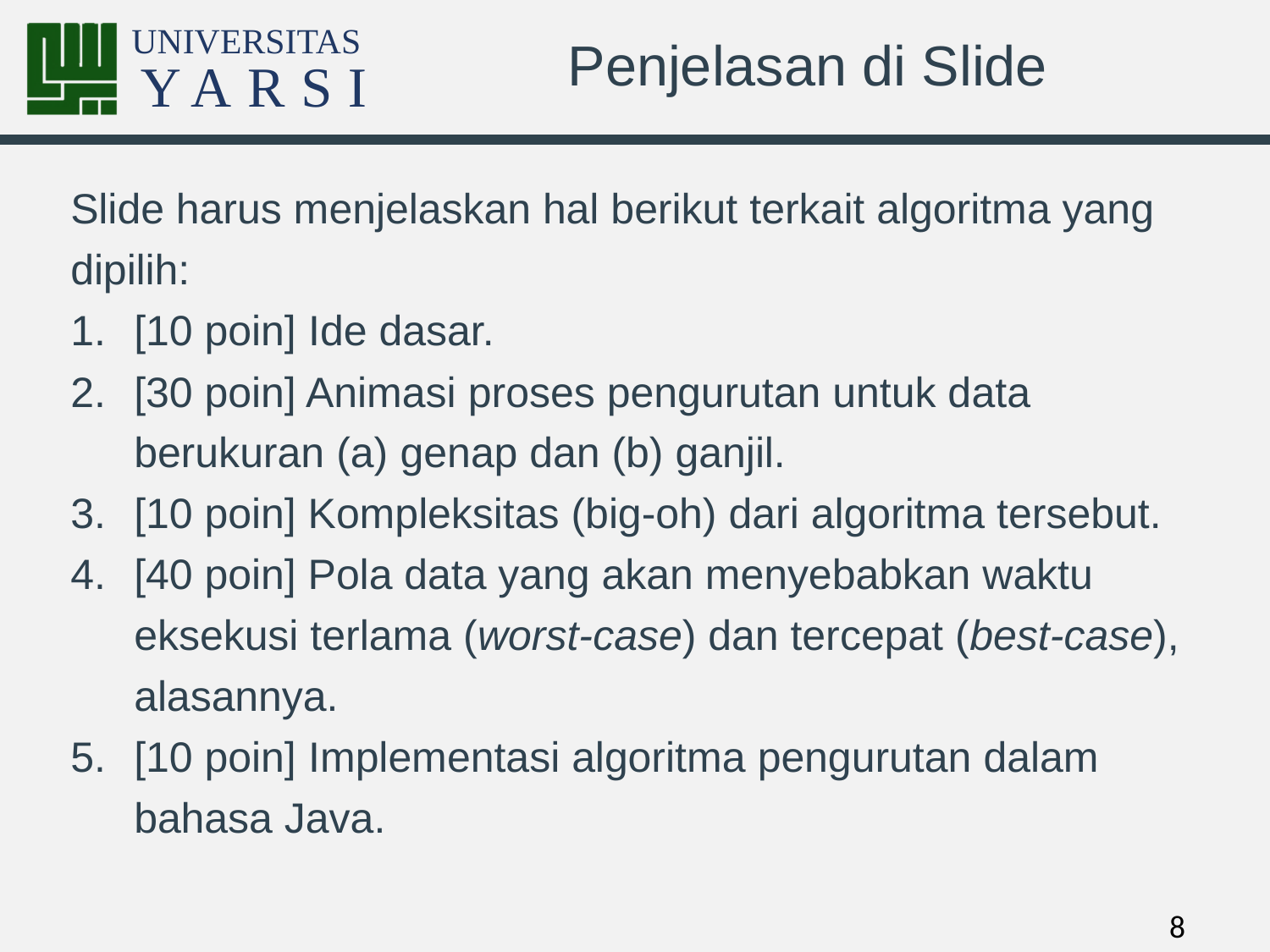

# Penjelasan di Slide
Slide harus menjelaskan hal berikut terkait algoritma yang dipilih:
[10 poin] Ide dasar.
[30 poin] Animasi proses pengurutan untuk data berukuran (a) genap dan (b) ganjil.
[10 poin] Kompleksitas (big-oh) dari algoritma tersebut.
[40 poin] Pola data yang akan menyebabkan waktu eksekusi terlama (worst-case) dan tercepat (best-case), alasannya.
[10 poin] Implementasi algoritma pengurutan dalam bahasa Java.